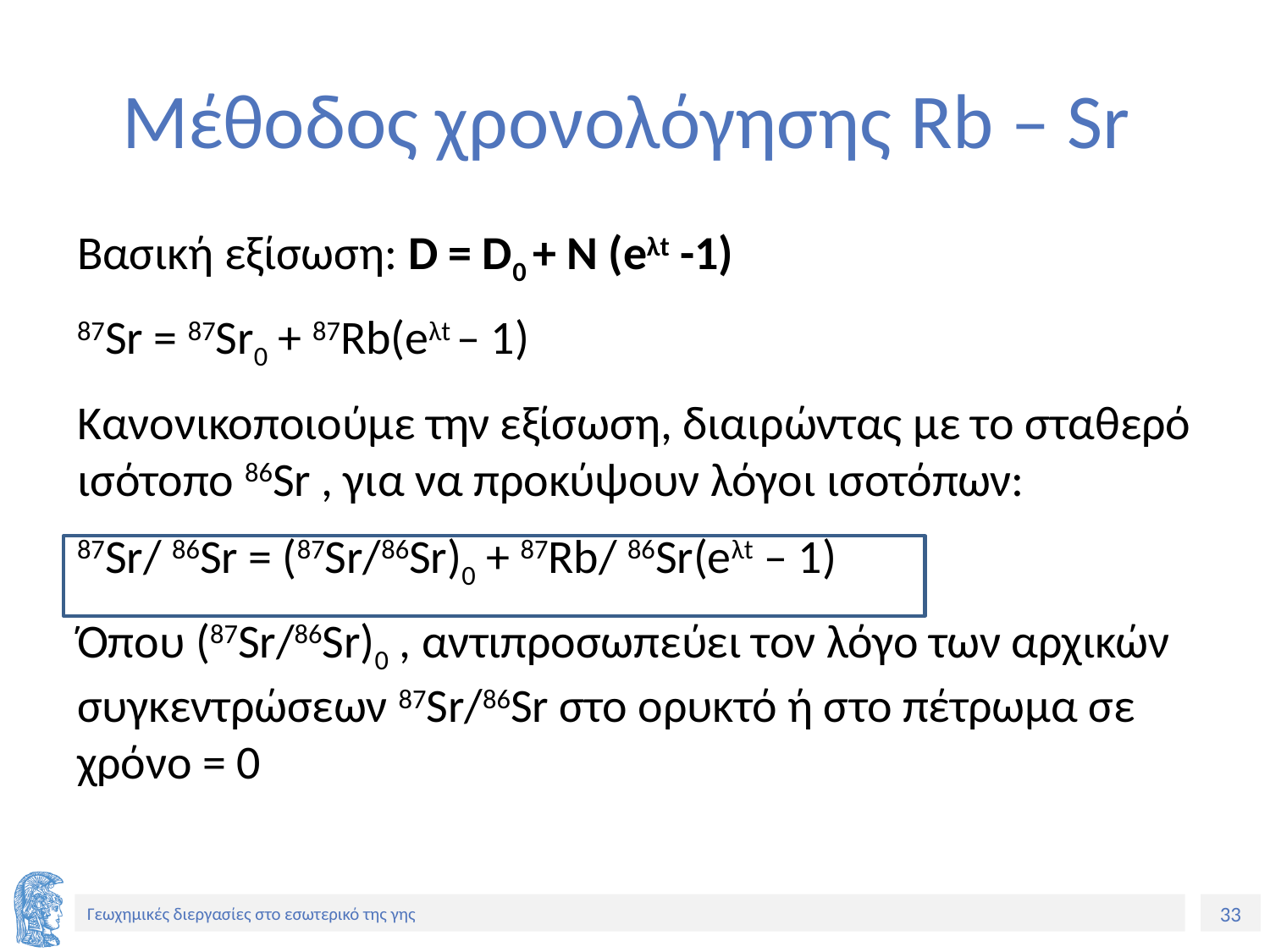

# Μέθοδος χρονολόγησης Rb – Sr
Βασική εξίσωση: D = D0 + N (eλt -1)
87Sr = 87Sr0 + 87Rb(eλt – 1)
Κανονικοποιούμε την εξίσωση, διαιρώντας με το σταθερό ισότοπο 86Sr , για να προκύψουν λόγοι ισοτόπων:
87Sr/ 86Sr = (87Sr/86Sr)0 + 87Rb/ 86Sr(eλt – 1)
Όπου (87Sr/86Sr)0 , αντιπροσωπεύει τον λόγο των αρχικών συγκεντρώσεων 87Sr/86Sr στο ορυκτό ή στο πέτρωμα σε χρόνο = 0